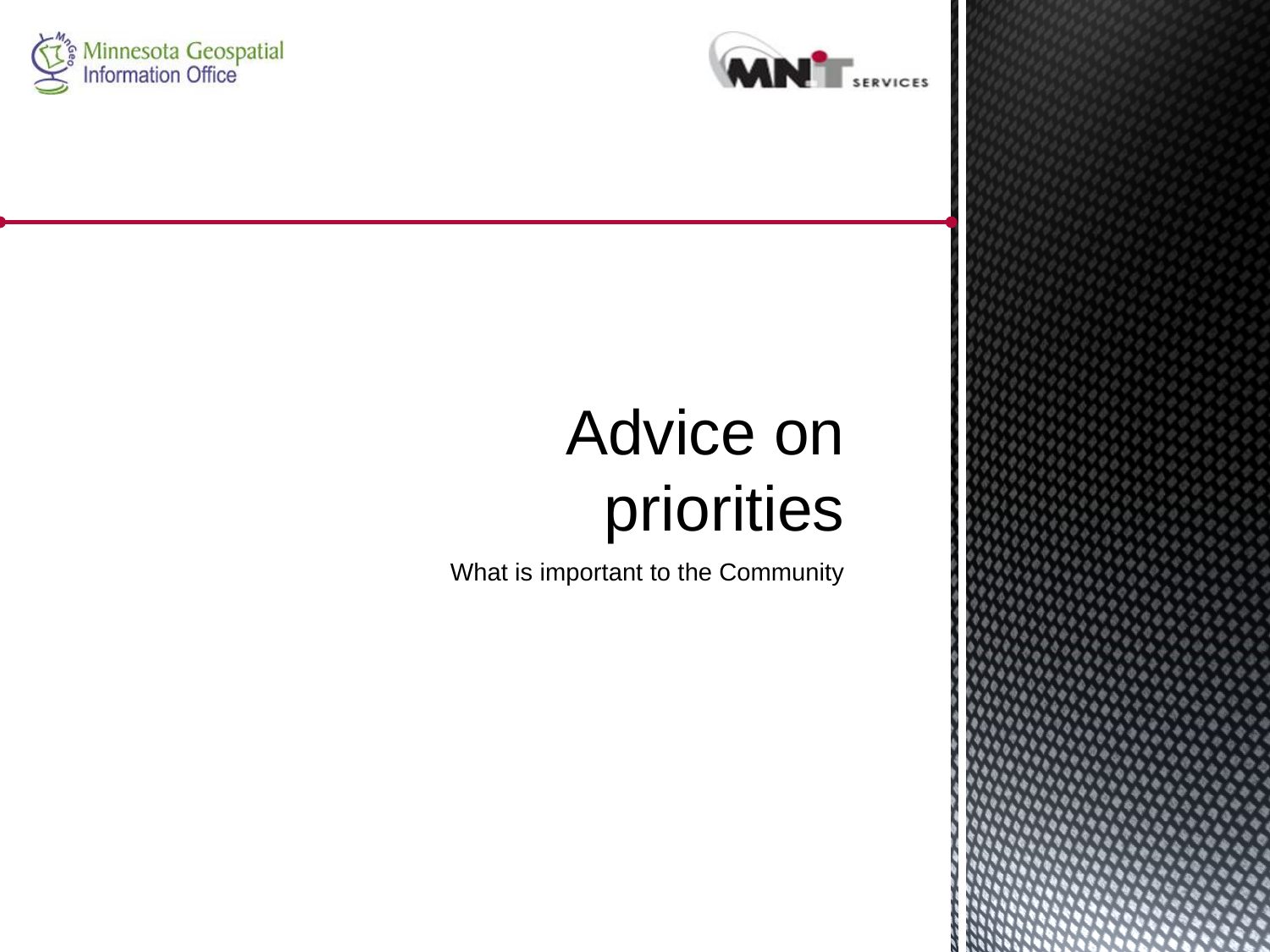

# Advice on priorities
What is important to the Community